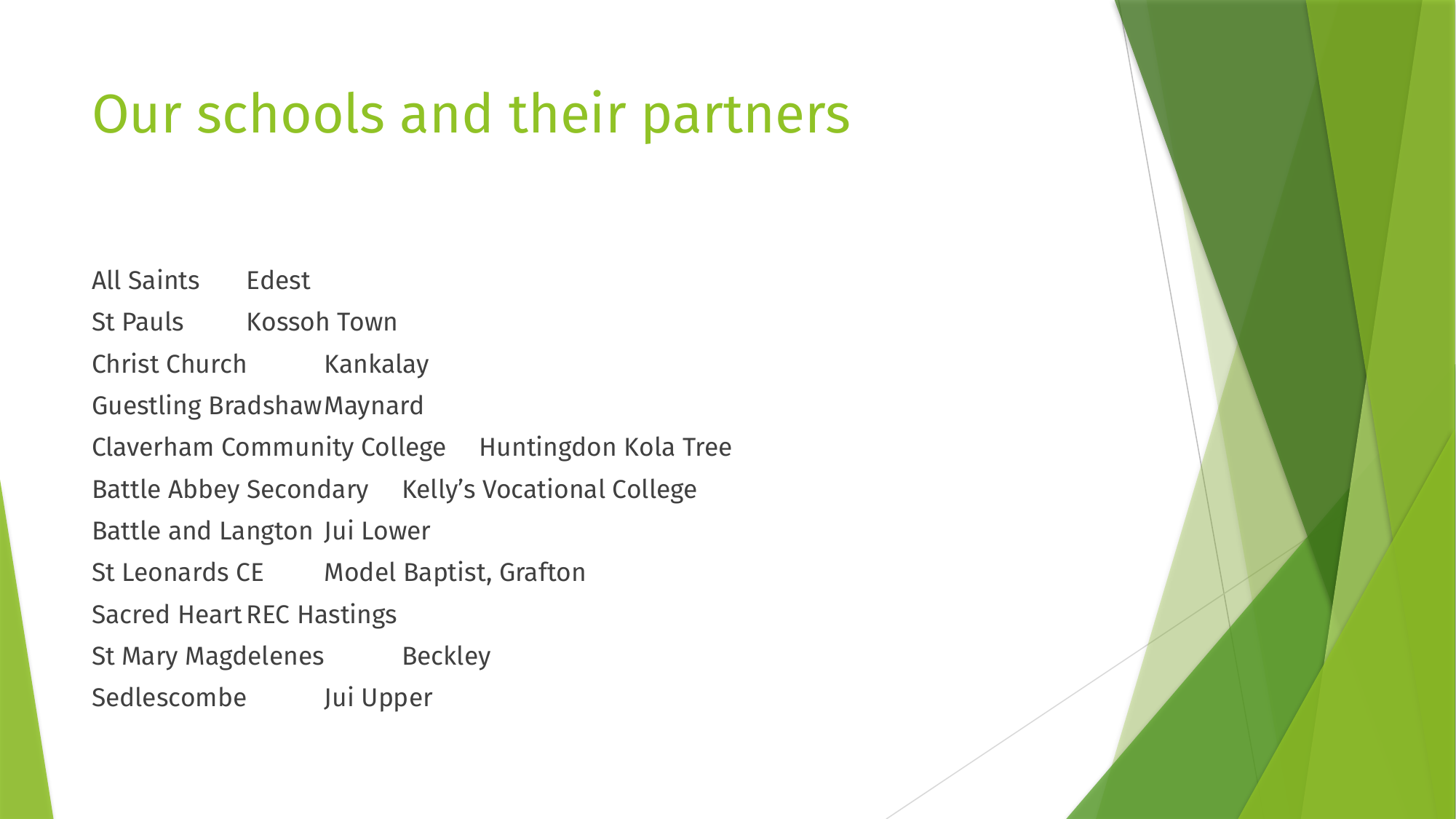

# Our schools and their partners
All Saints 					Edest
St Pauls						Kossoh Town
Christ Church					Kankalay
Guestling Bradshaw			Maynard
Claverham Community College	Huntingdon Kola Tree
Battle Abbey Secondary 		Kelly’s Vocational College
Battle and Langton			Jui Lower
St Leonards CE				Model Baptist, Grafton
Sacred Heart					REC Hastings
St Mary Magdelenes			Beckley
Sedlescombe					Jui Upper